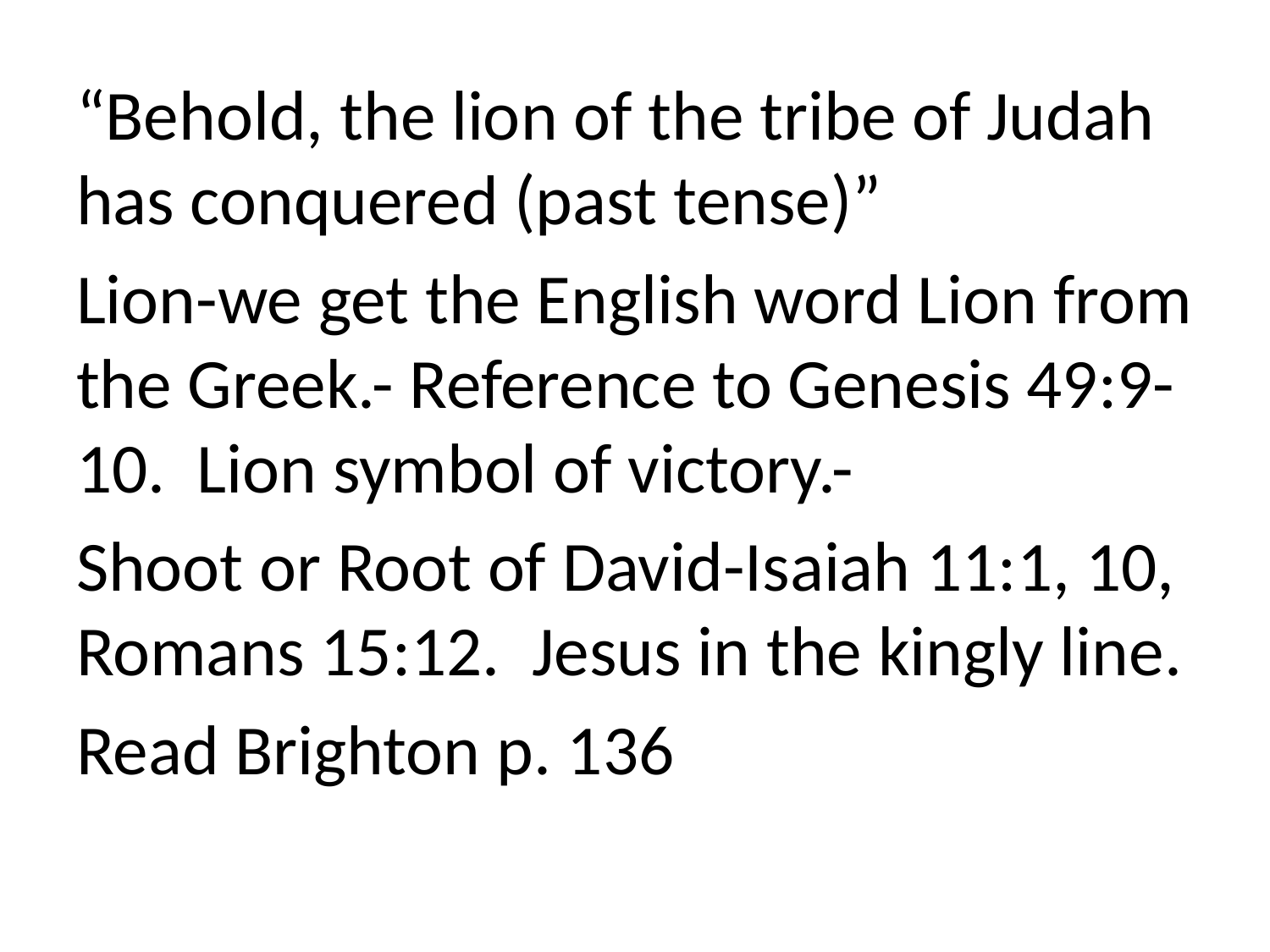

“Behold, the lion of the tribe of Judah has conquered (past tense)”
Lion-we get the English word Lion from the Greek.- Reference to Genesis 49:9-10.  Lion symbol of victory.-
Shoot or Root of David-Isaiah 11:1, 10, Romans 15:12.  Jesus in the kingly line.
Read Brighton p. 136